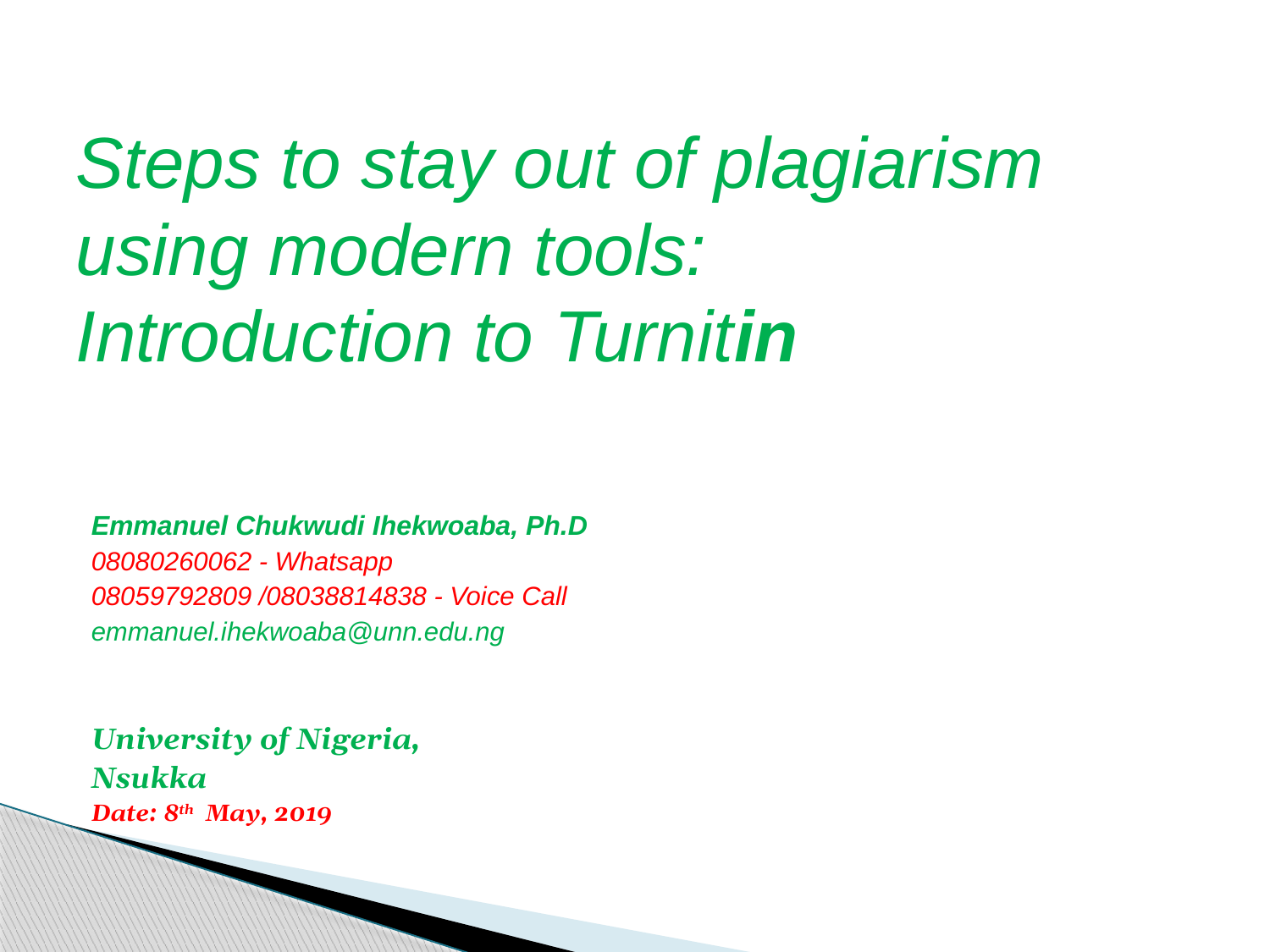

# Steps to stay out of plagiarism using modern tools: Introduction to Turnitin

Emmanuel Chukwudi Ihekwoaba, Ph.D
08080260062 - Whatsapp
08059792809 /08038814838 - Voice Call
emmanuel.ihekwoaba@unn.edu.ng

University of Nigeria,
Nsukka
Date: 8th  May, 2019